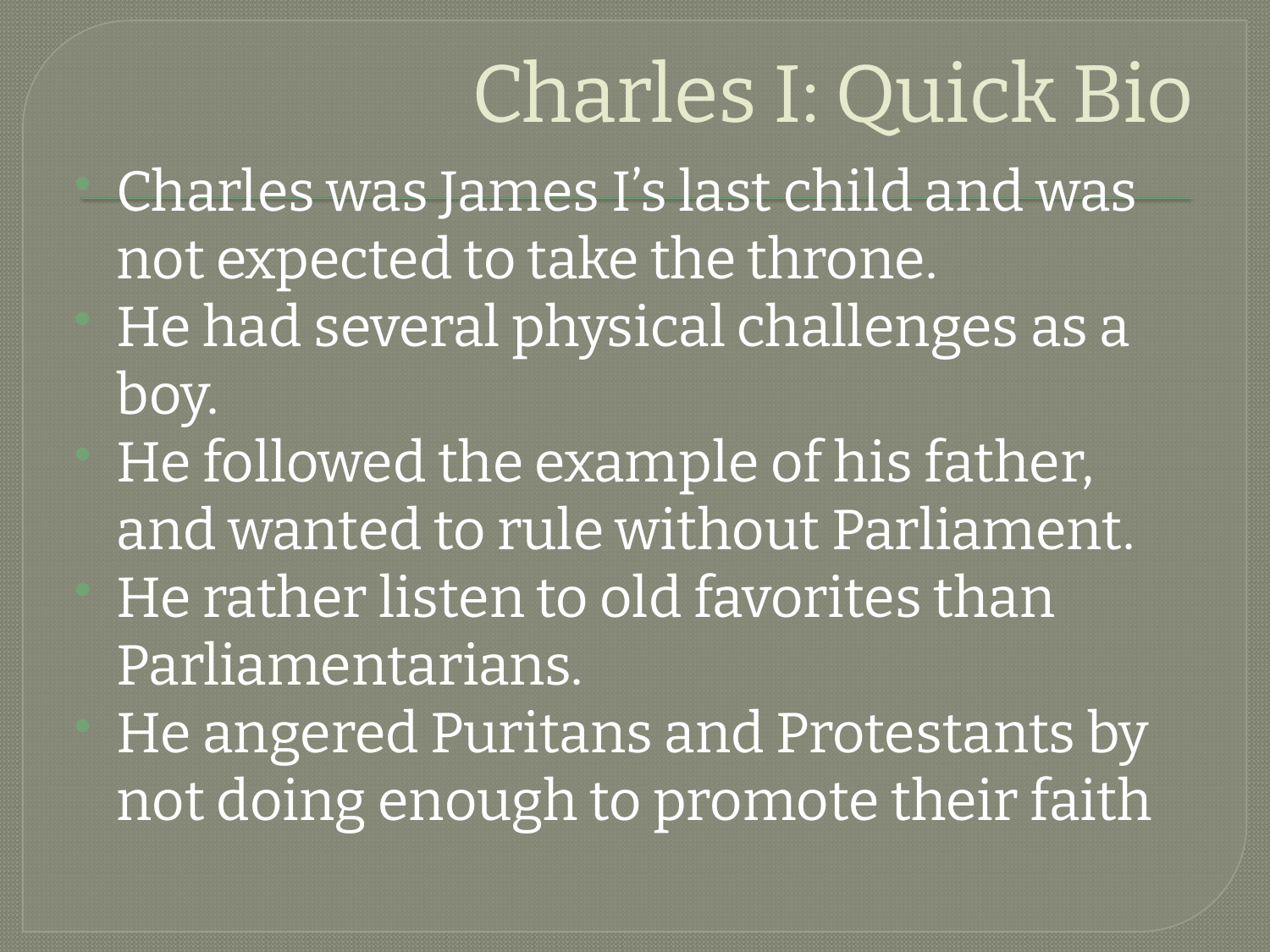

# Charles I: Quick Bio
Charles was James I’s last child and was not expected to take the throne.
He had several physical challenges as a boy.
He followed the example of his father, and wanted to rule without Parliament.
He rather listen to old favorites than Parliamentarians.
He angered Puritans and Protestants by not doing enough to promote their faith